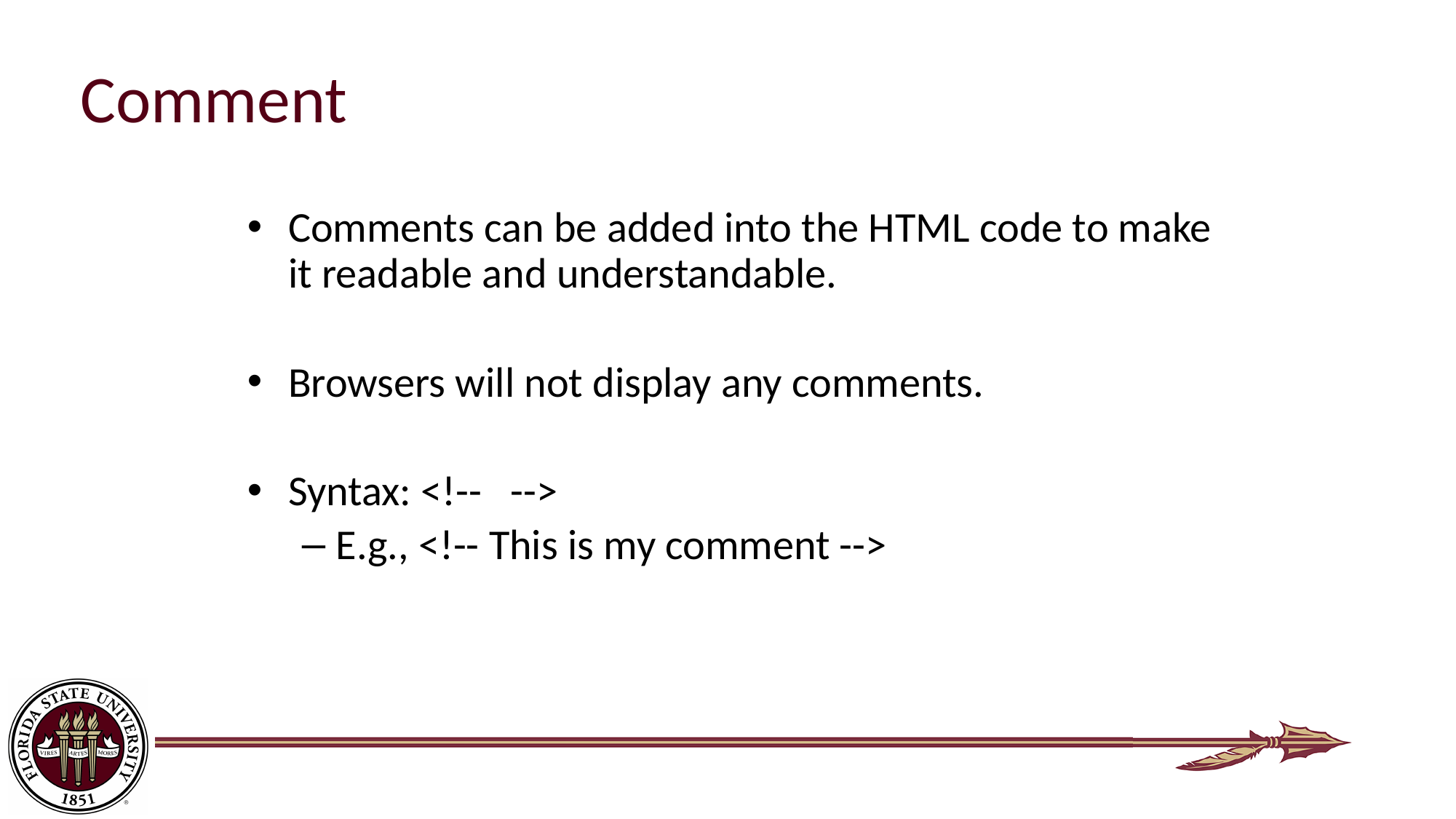

Comment
Comments can be added into the HTML code to make it readable and understandable.

Browsers will not display any comments.

Syntax: <!--   -->
E.g., <!-- This is my comment -->